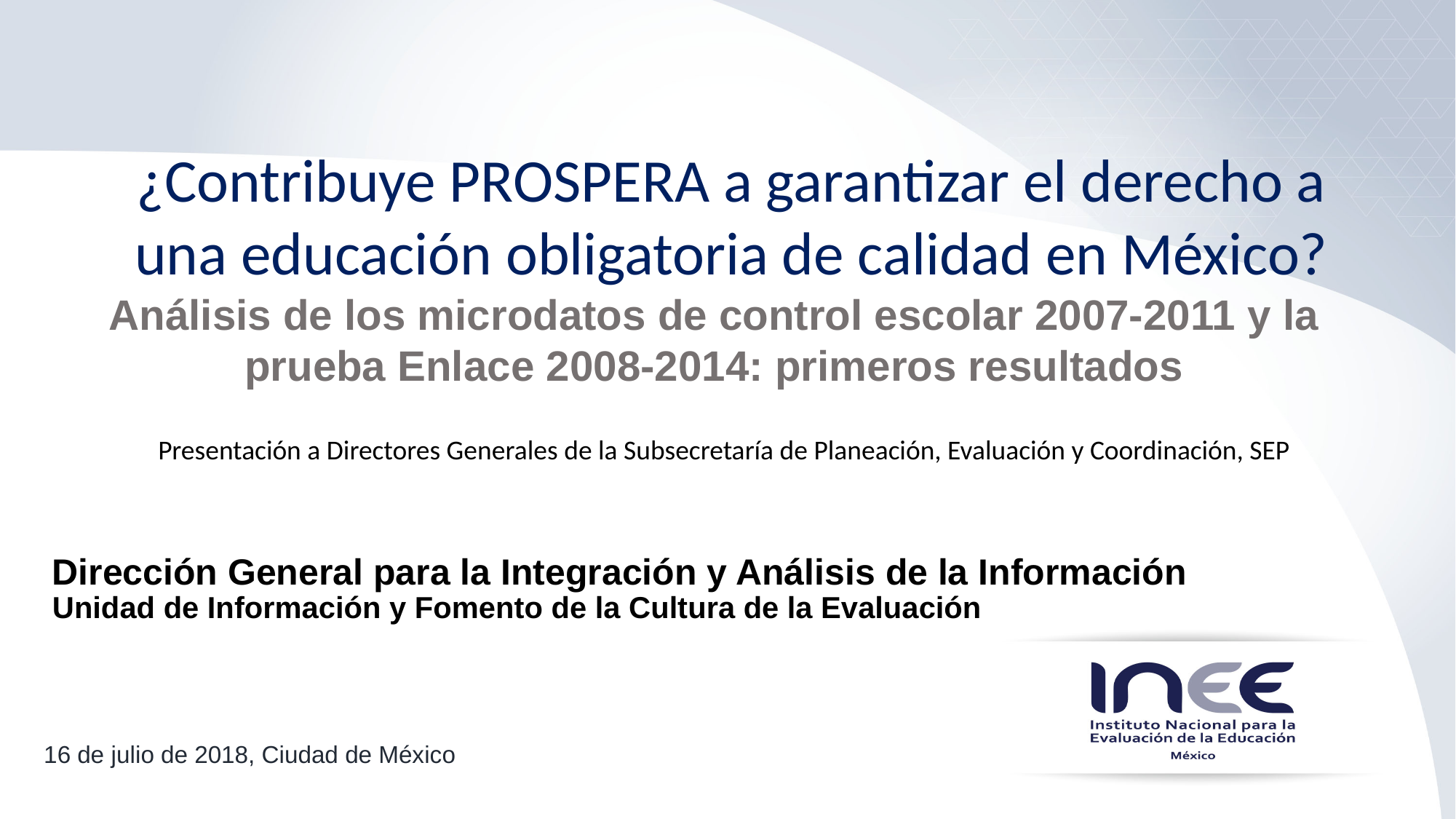

¿Contribuye PROSPERA a garantizar el derecho a una educación obligatoria de calidad en México?
Análisis de los microdatos de control escolar 2007-2011 y la prueba Enlace 2008-2014: primeros resultados
Presentación a Directores Generales de la Subsecretaría de Planeación, Evaluación y Coordinación, SEP
# Dirección General para la Integración y Análisis de la Información Unidad de Información y Fomento de la Cultura de la Evaluación
16 de julio de 2018, Ciudad de México